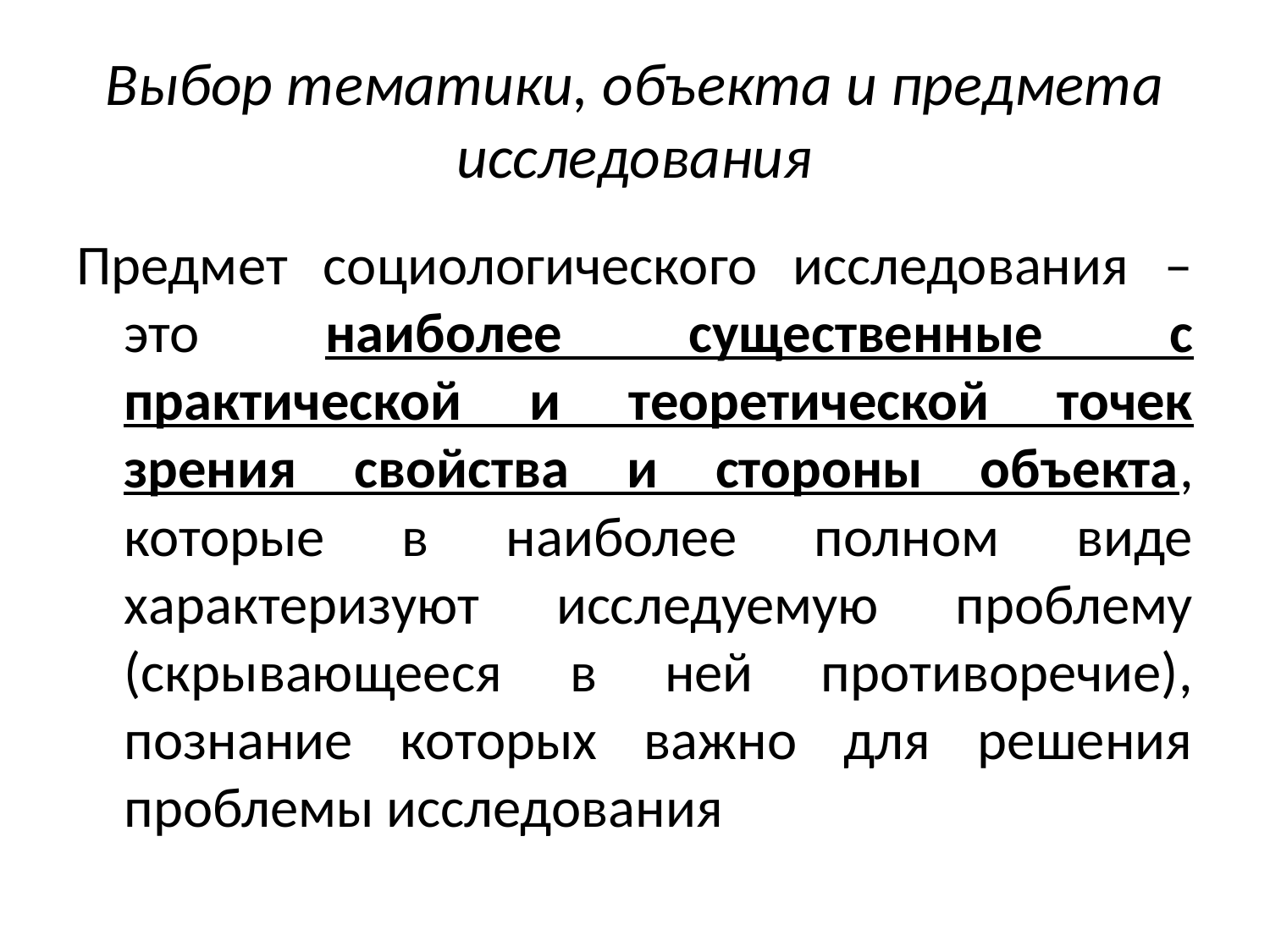

# Выбор тематики, объекта и предмета исследования
Предмет социологического исследования – это наиболее существенные с практической и теоретической точек зрения свойства и стороны объекта, которые в наиболее полном виде характеризуют исследуемую проблему (скрывающееся в ней противоречие), познание которых важно для решения проблемы исследования